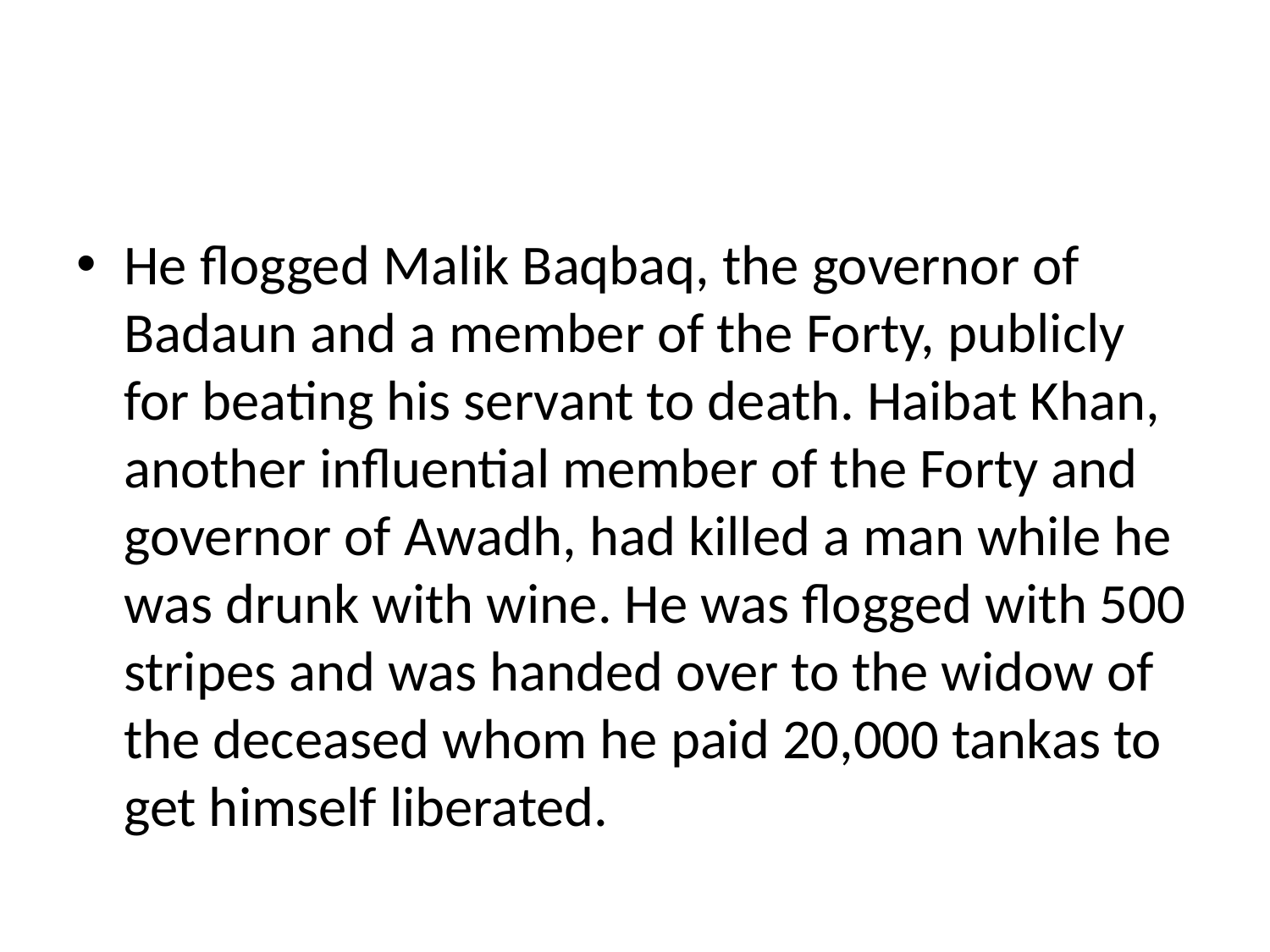

#
He flogged Malik Baqbaq, the governor of Badaun and a member of the Forty, publicly for beating his servant to death. Haibat Khan, another influential member of the Forty and governor of Awadh, had killed a man while he was drunk with wine. He was flogged with 500 stripes and was handed over to the widow of the deceased whom he paid 20,000 tankas to get himself liberated.